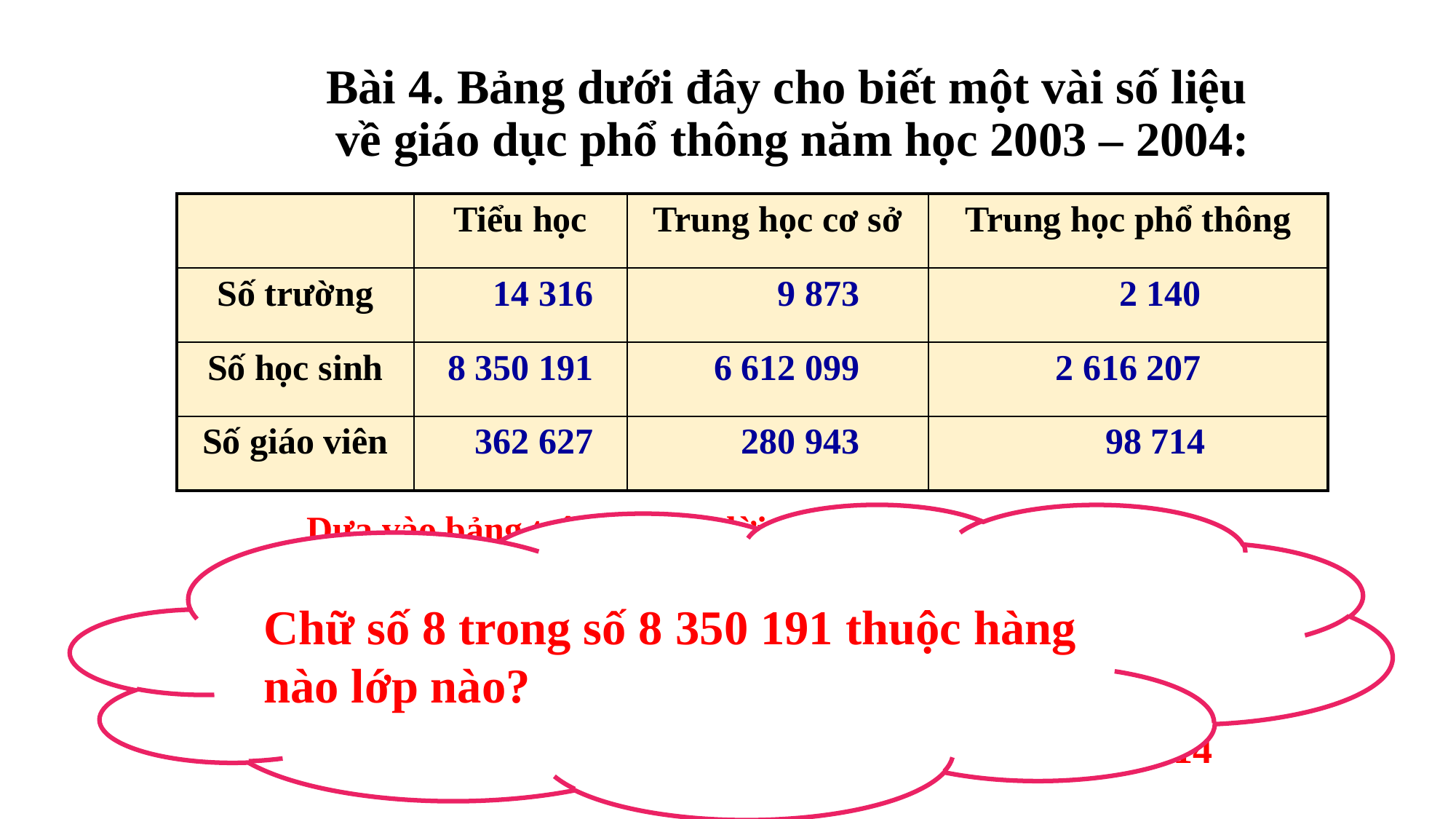

Bài 4. Bảng dưới đây cho biết một vài số liệu
về giáo dục phổ thông năm học 2003 – 2004:
|  | Tiểu học | Trung học cơ sở | Trung học phổ thông |
| --- | --- | --- | --- |
| Số trường | 14 316 | 9 873 | 2 140 |
| Số học sinh | 8 350 191 | 6 612 099 | 2 616 207 |
| Số giáo viên | 362 627 | 280 943 | 98 714 |
Dựa vào bảng trên hãy trả lời các câu hỏi sau:
Chữ số 8 trong số 8 350 191 thuộc hàng nào lớp nào?
Trong năm học 2003 – 2004:
9 873
a) Số trường trung học cơ sở là bao nhiêu?
b) Số học sinh tiểu học là bao nhiêu?
8 350 191
c) Số giáo viên trung học phổ thông là bao nhiêu?
98 714